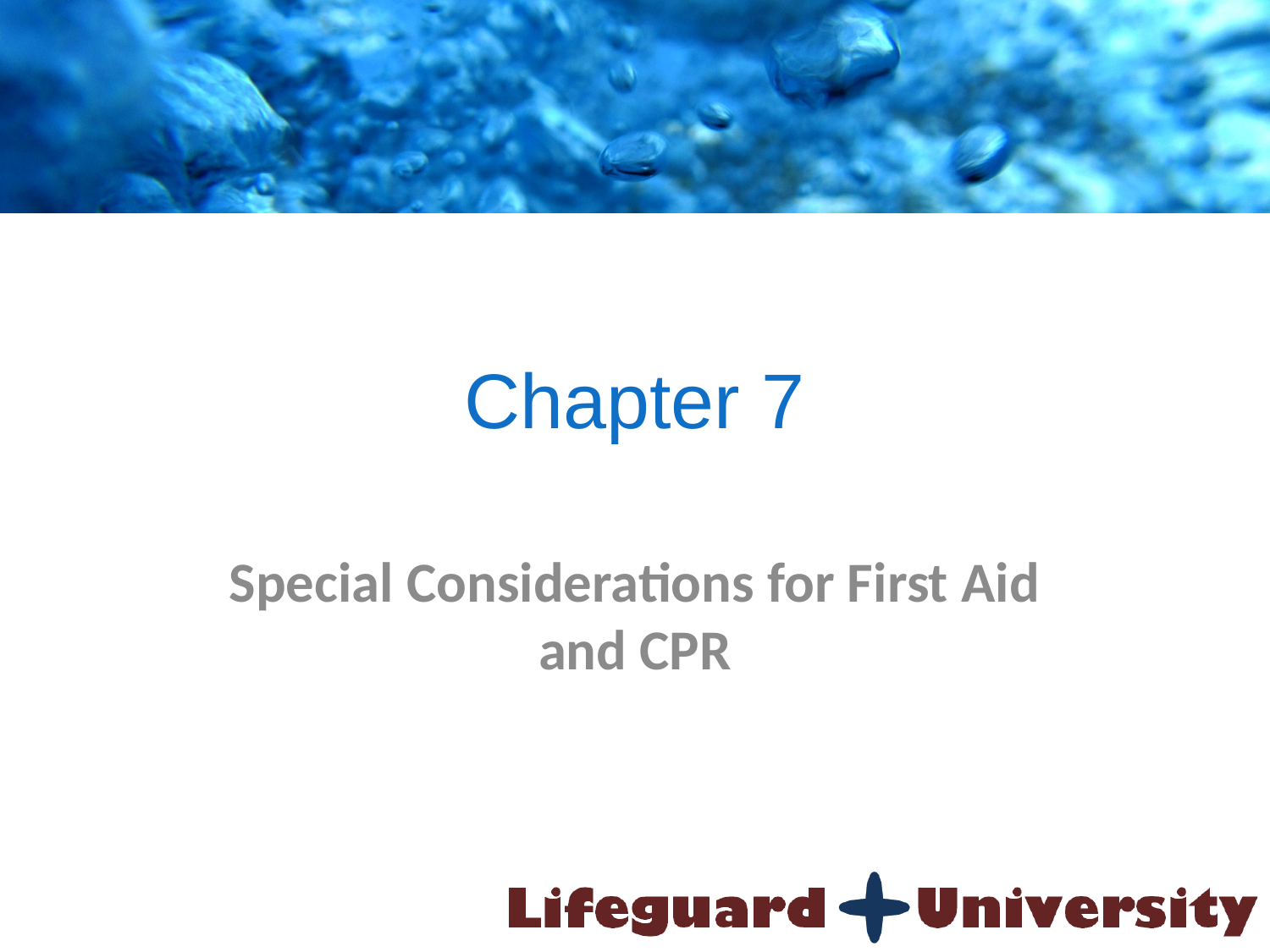

# Chapter 7
Special Considerations for First Aid and CPR